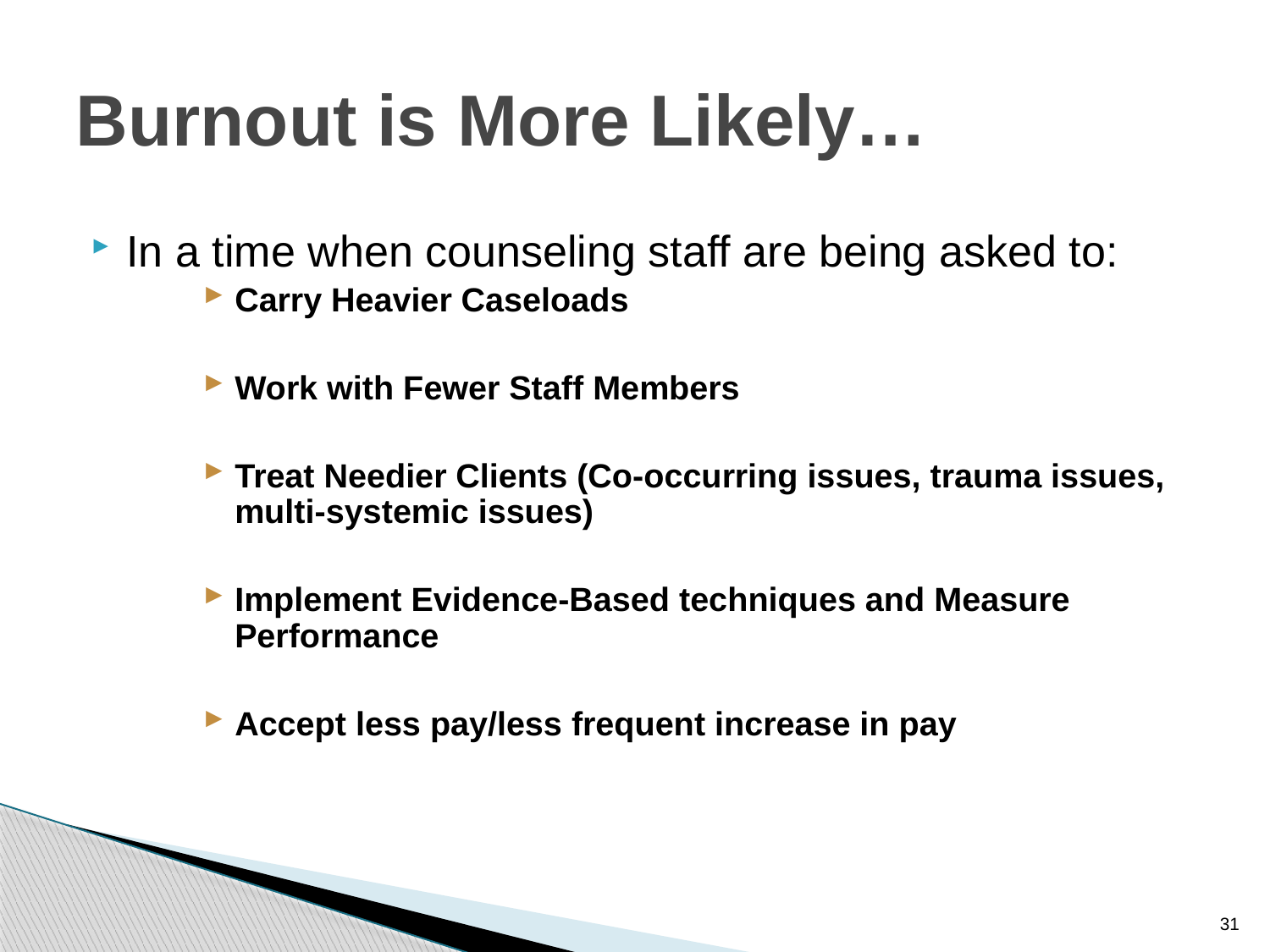

# Burnout is More Likely…

In a time when counseling staff are being asked to:
Carry Heavier Caseloads

Work with Fewer Staff Members

Treat Needier Clients (Co-occurring issues, trauma issues, multi-systemic issues)

Implement Evidence-Based techniques and Measure Performance

Accept less pay/less frequent increase in pay
31